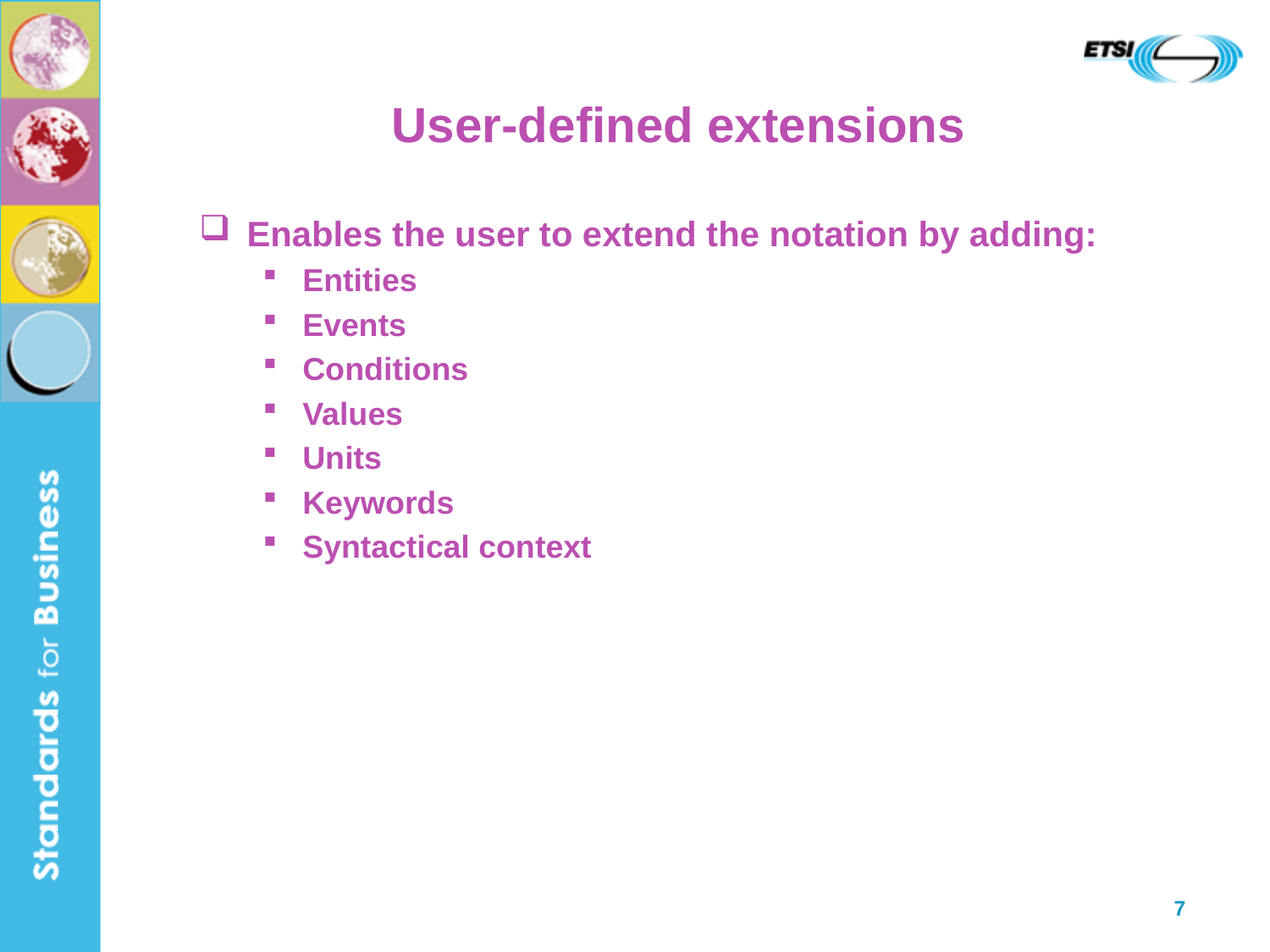

# User-defined extensions
Enables the user to extend the notation by adding:
Entities
Events
Conditions
Values
Units
Keywords
Syntactical context
7